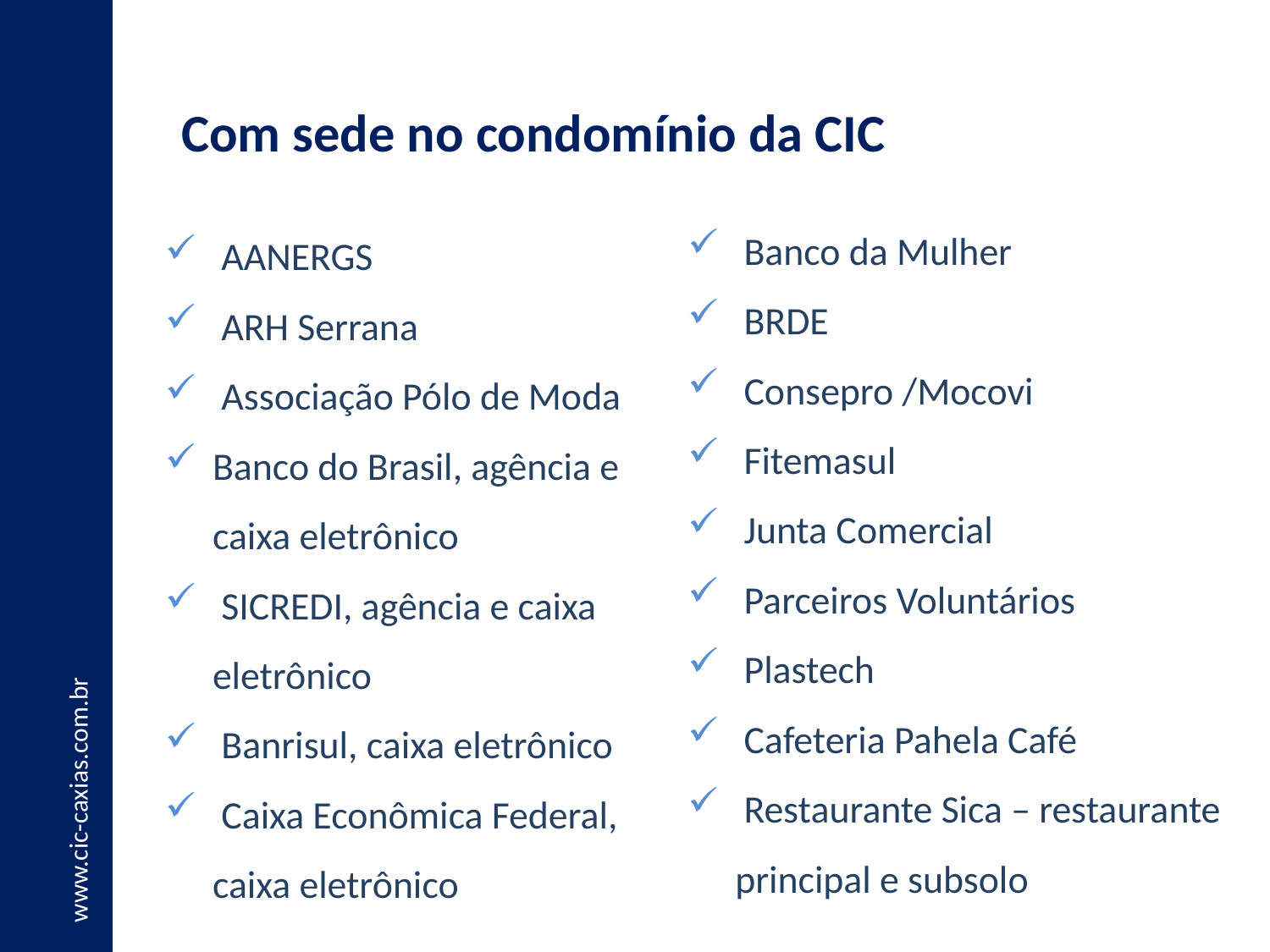

Com sede no condomínio da CIC
 Banco da Mulher
 BRDE
 Consepro /Mocovi
 Fitemasul
 Junta Comercial
 Parceiros Voluntários
 Plastech
 Cafeteria Pahela Café
 Restaurante Sica – restaurante principal e subsolo
 AANERGS
 ARH Serrana
 Associação Pólo de Moda
Banco do Brasil, agência e caixa eletrônico
 SICREDI, agência e caixa eletrônico
 Banrisul, caixa eletrônico
 Caixa Econômica Federal,  caixa eletrônico
www.cic-caxias.com.br